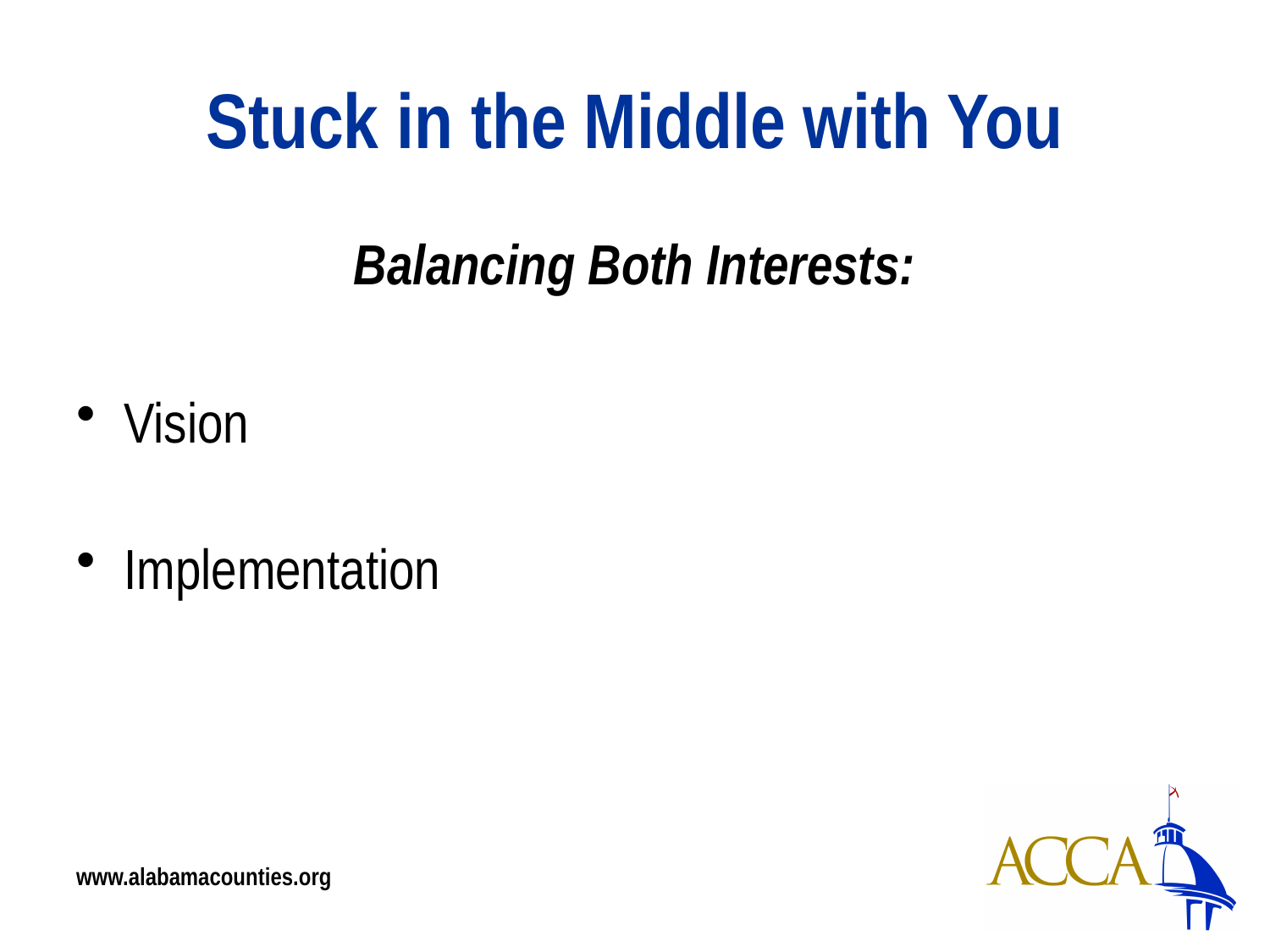

# Stuck in the Middle with You
Balancing Both Interests:

Vision
Implementation

www.alabamacounties.org